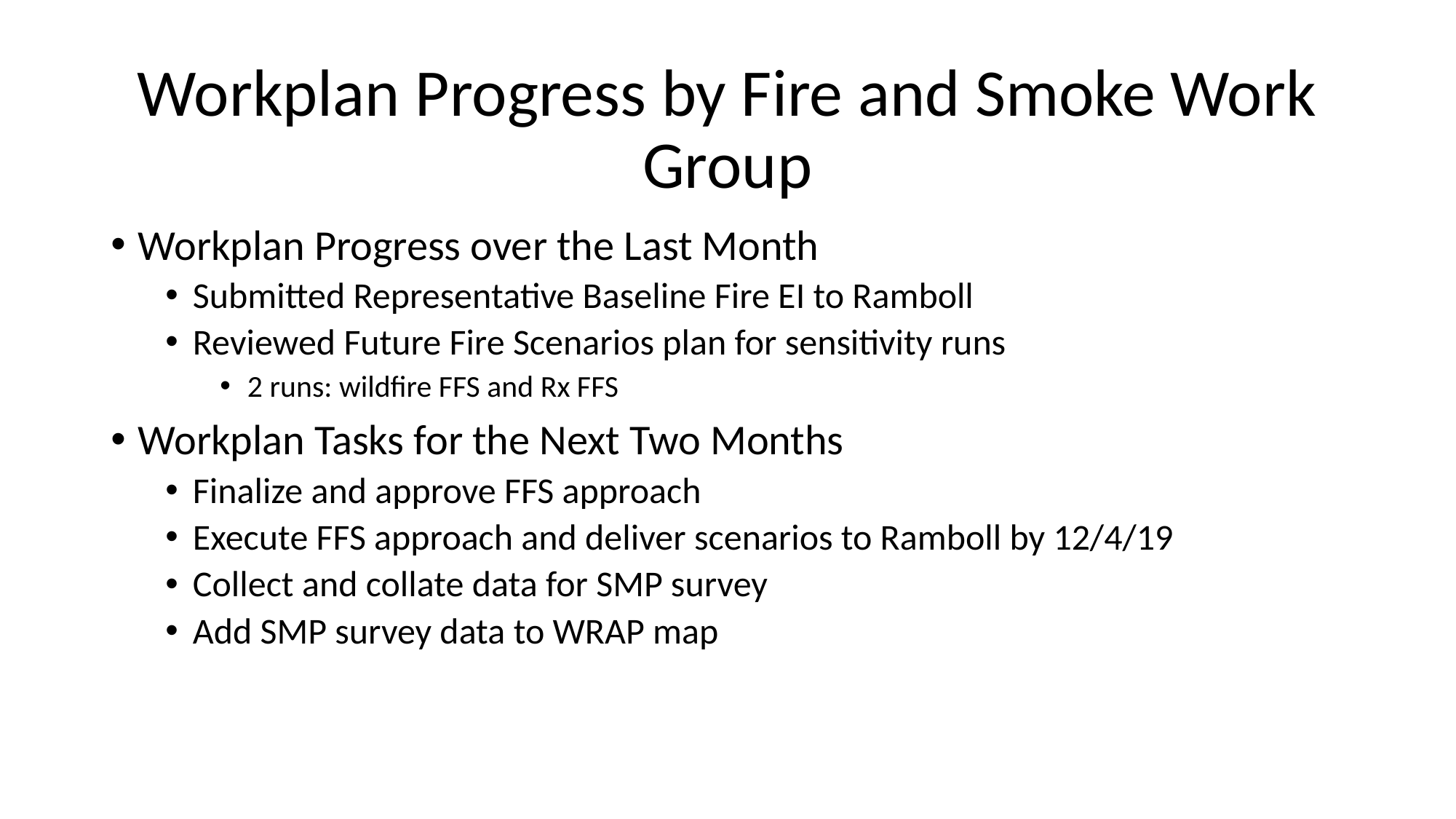

# Workplan Progress by Fire and Smoke Work Group
Workplan Progress over the Last Month
Submitted Representative Baseline Fire EI to Ramboll
Reviewed Future Fire Scenarios plan for sensitivity runs
2 runs: wildfire FFS and Rx FFS
Workplan Tasks for the Next Two Months
Finalize and approve FFS approach
Execute FFS approach and deliver scenarios to Ramboll by 12/4/19
Collect and collate data for SMP survey
Add SMP survey data to WRAP map